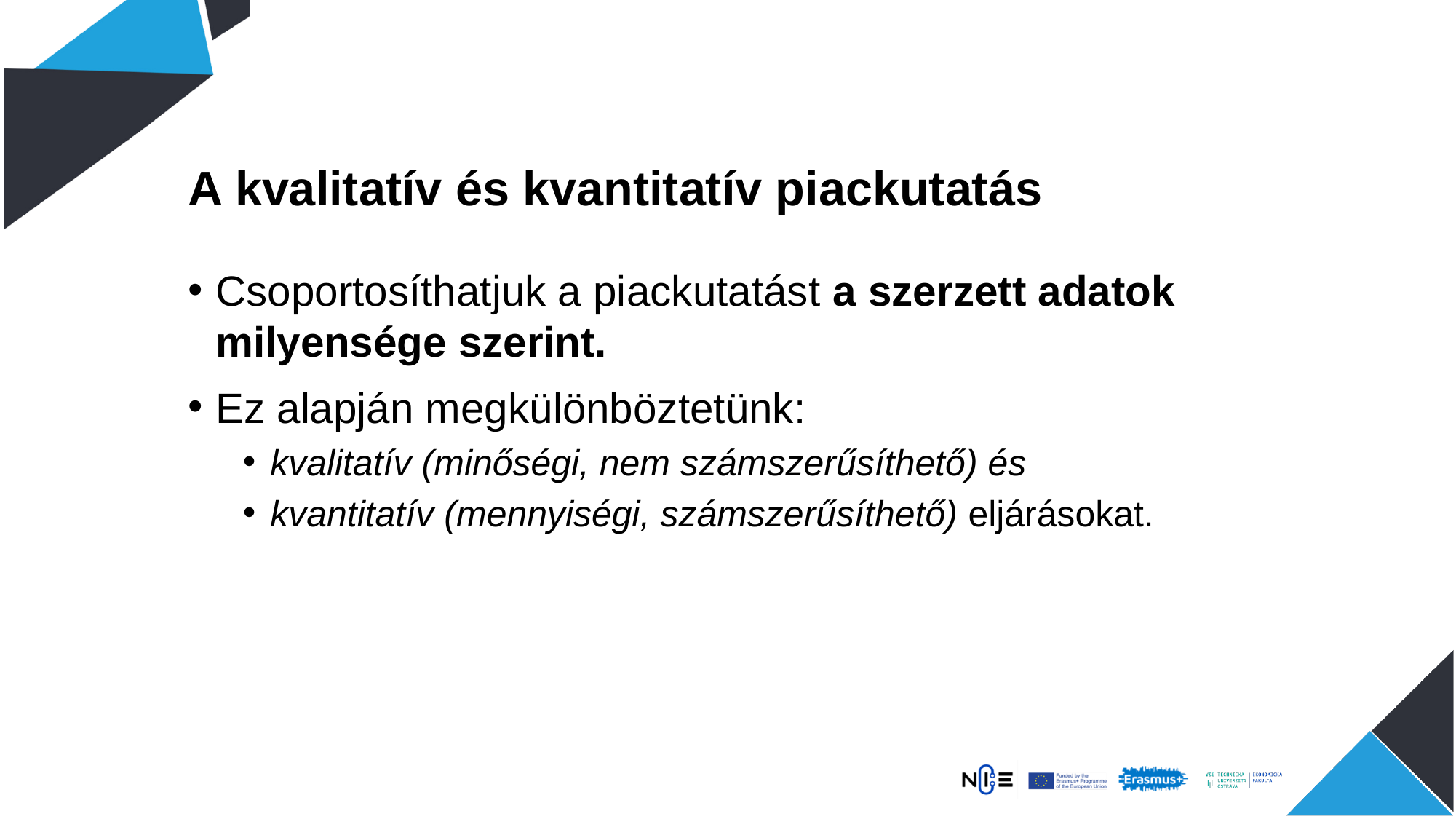

A kvalitatív és kvantitatív piackutatás

Csoportosíthatjuk a piackutatást a szerzett adatok milyensége szerint.
Ez alapján megkülönböztetünk:
kvalitatív (minőségi, nem számszerűsíthető) és
kvantitatív (mennyiségi, számszerűsíthető) eljárásokat.